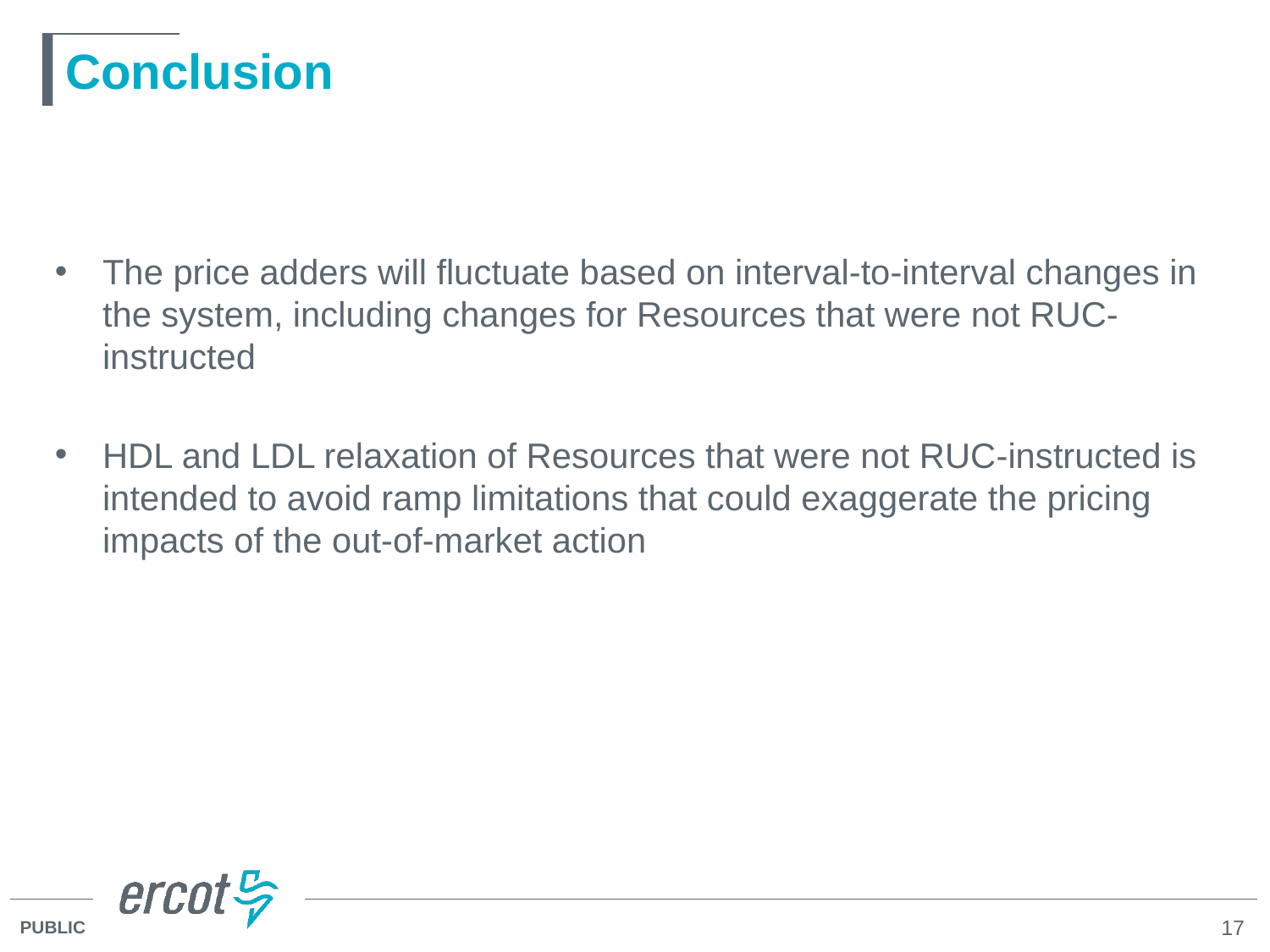

# Conclusion
The price adders will fluctuate based on interval-to-interval changes in the system, including changes for Resources that were not RUC-instructed

HDL and LDL relaxation of Resources that were not RUC-instructed is intended to avoid ramp limitations that could exaggerate the pricing impacts of the out-of-market action